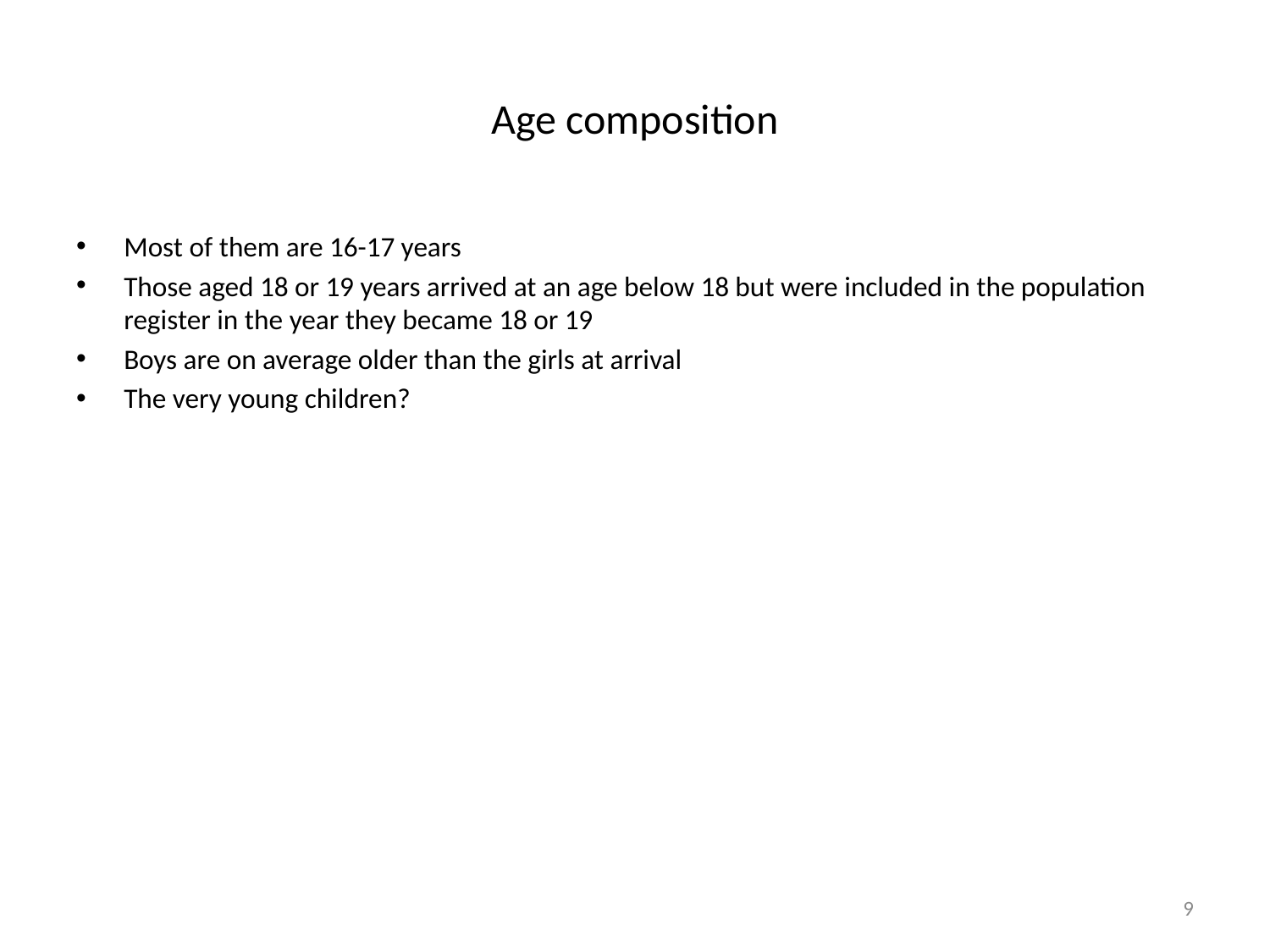

# Age composition
Most of them are 16-17 years
Those aged 18 or 19 years arrived at an age below 18 but were included in the population register in the year they became 18 or 19
Boys are on average older than the girls at arrival
The very young children?

9